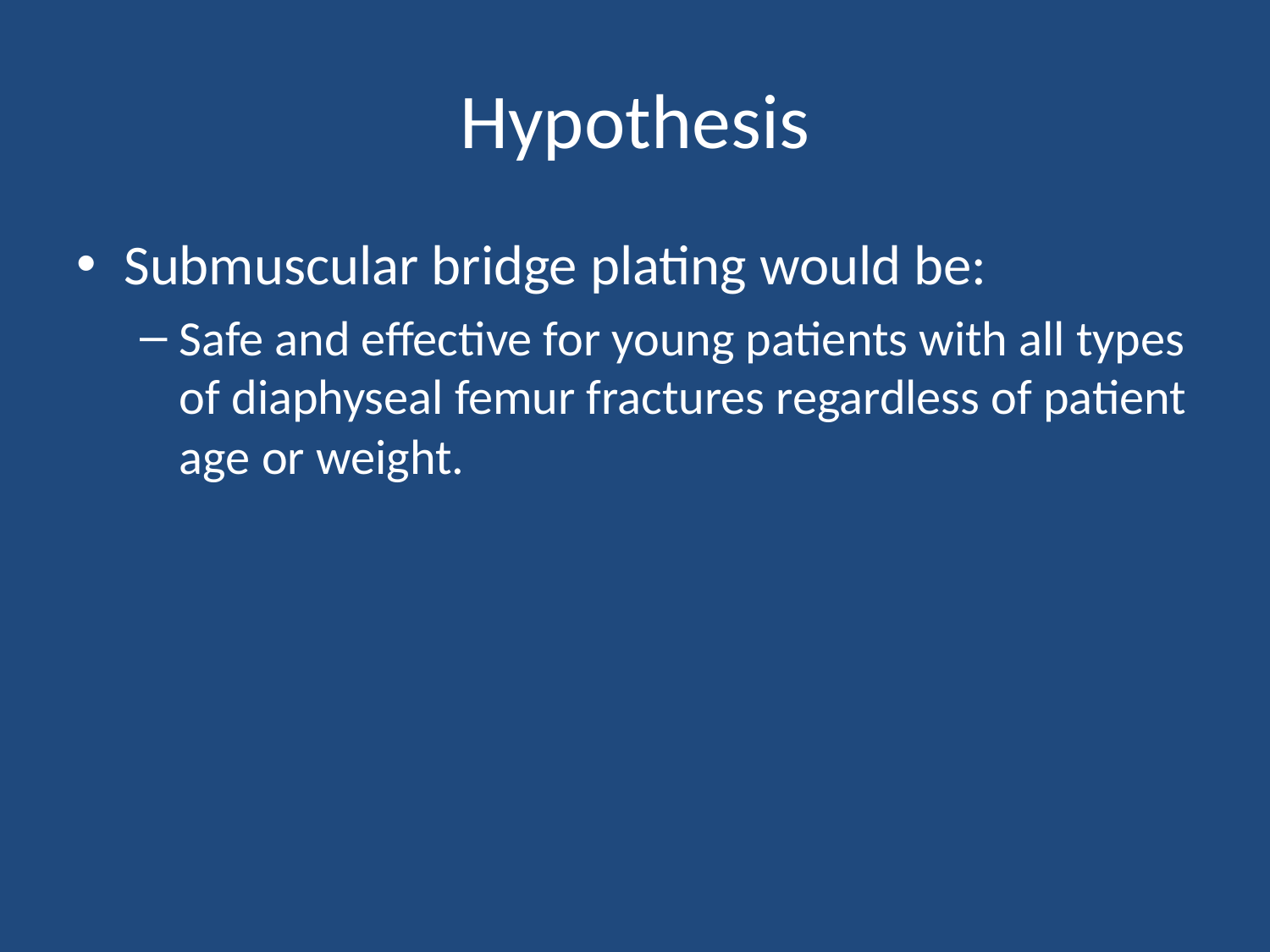

# Hypothesis
Submuscular bridge plating would be:
Safe and effective for young patients with all types of diaphyseal femur fractures regardless of patient age or weight.